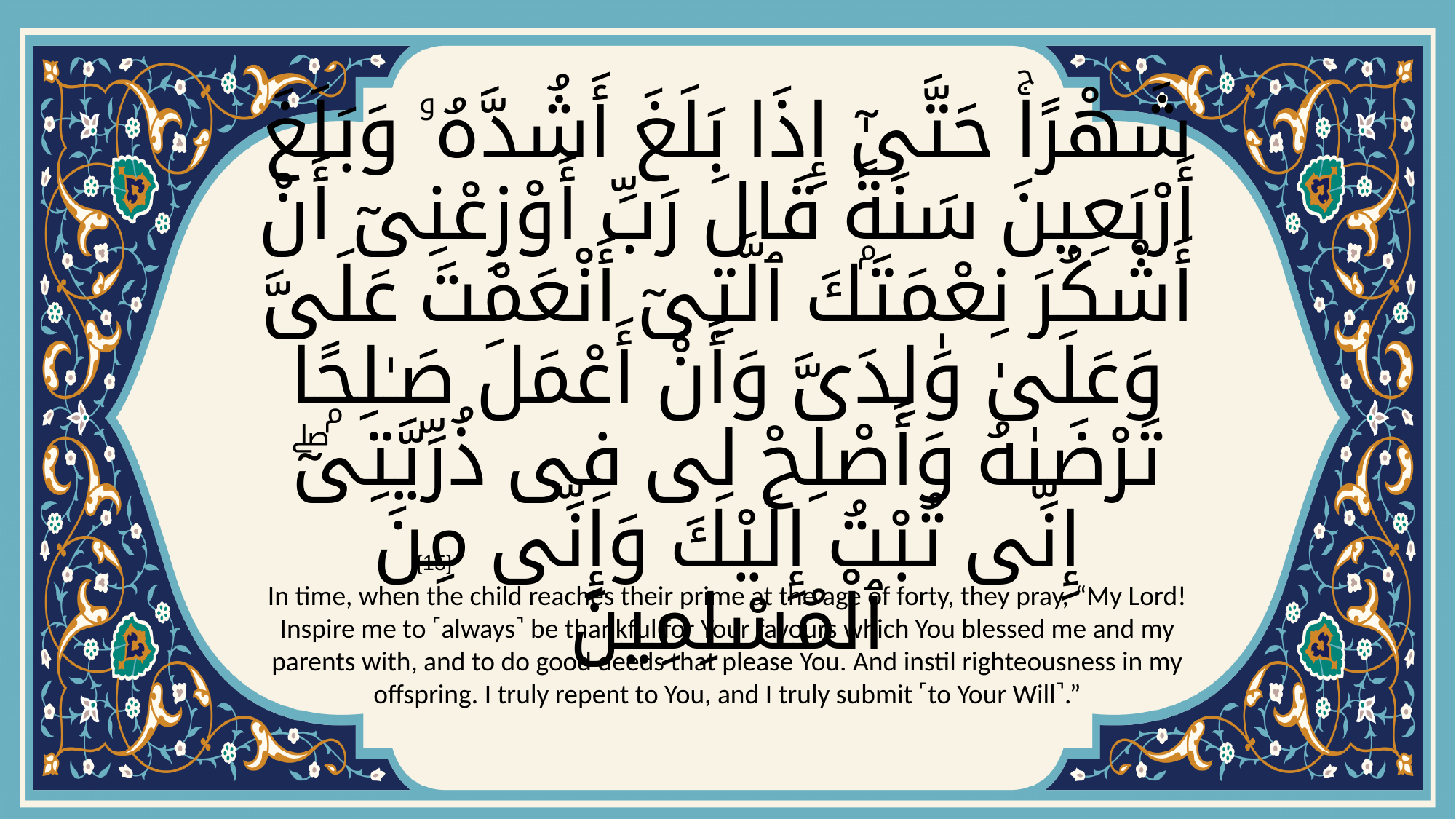

# شَهْرًاۚ حَتَّىٰٓ إِذَا بَلَغَ أَشُدَّهُۥ وَبَلَغَ أَرْبَعِينَ سَنَةًۭ قَالَ رَبِّ أَوْزِعْنِىٓ أَنْ أَشْكُرَ نِعْمَتَكَ ٱلَّتِىٓ أَنْعَمْتَ عَلَىَّ وَعَلَىٰ وَٰلِدَىَّ وَأَنْ أَعْمَلَ صَـٰلِحًۭا تَرْضَىٰهُ وَأَصْلِحْ لِى فِى ذُرِّيَّتِىٓۖ إِنِّى تُبْتُ إِلَيْكَ وَإِنِّى مِنَ ٱلْمُسْلِمِينَ
{15}
In time, when the child reaches their prime at the age of forty, they pray, “My Lord! Inspire me to ˹always˺ be thankful for Your favours which You blessed me and my parents with, and to do good deeds that please You. And instil righteousness in my offspring. I truly repent to You, and I truly submit ˹to Your Will˺.”